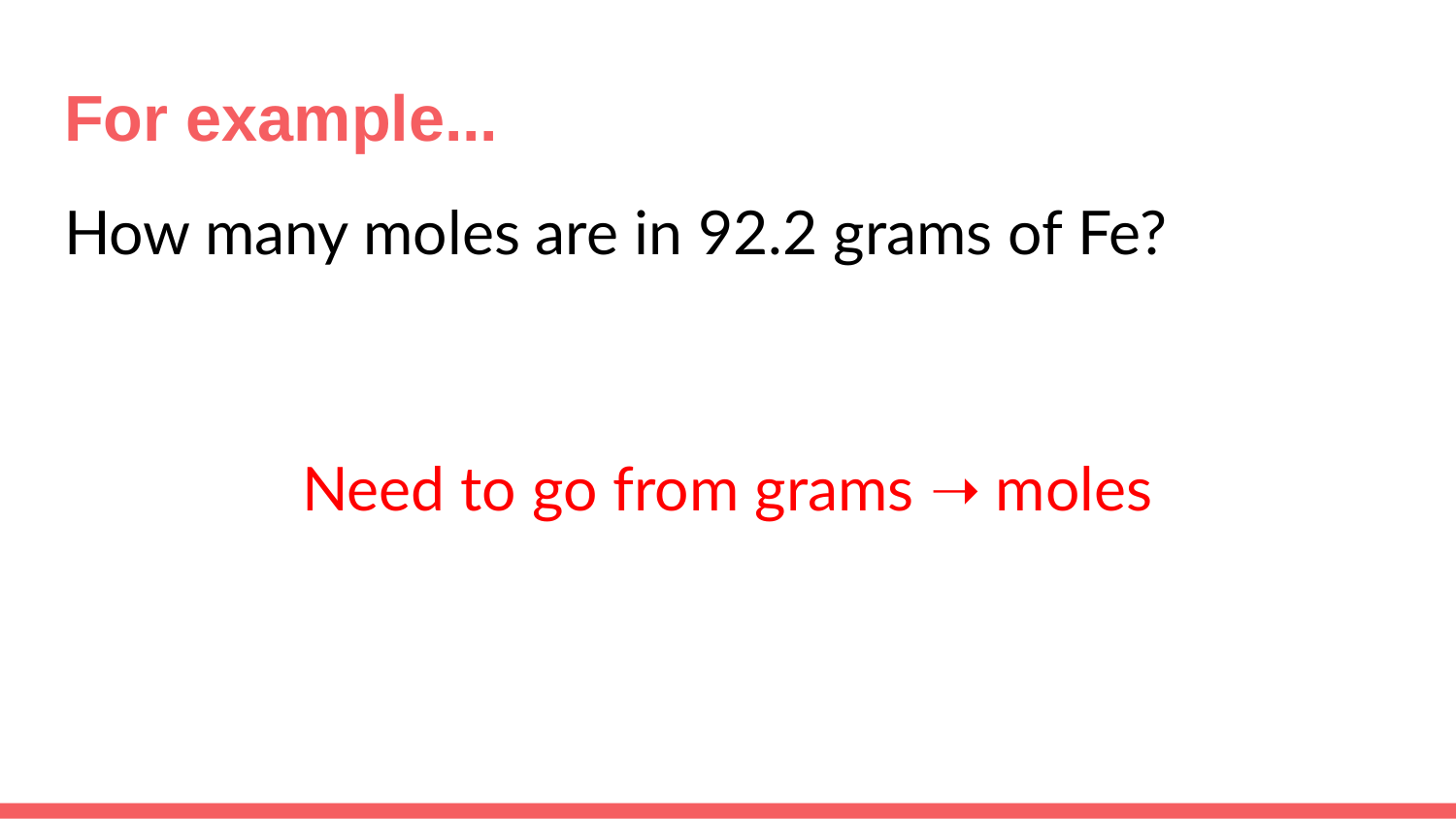

# For example...
How many moles are in 92.2 grams of Fe?

Need to go from grams ➝ moles